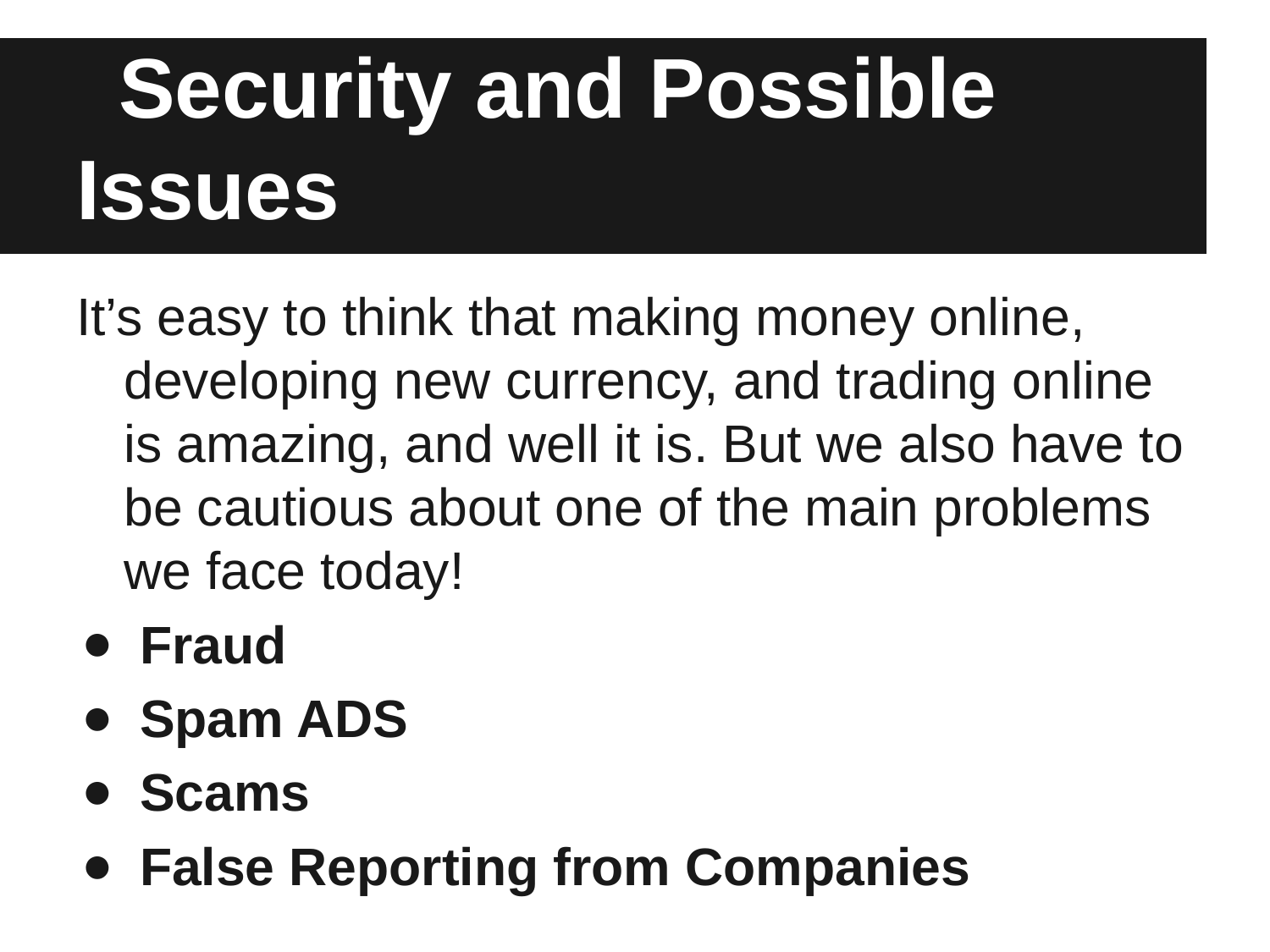

# Security and Possible Issues
It’s easy to think that making money online, developing new currency, and trading online is amazing, and well it is. But we also have to be cautious about one of the main problems we face today!
Fraud
Spam ADS
Scams
False Reporting from Companies